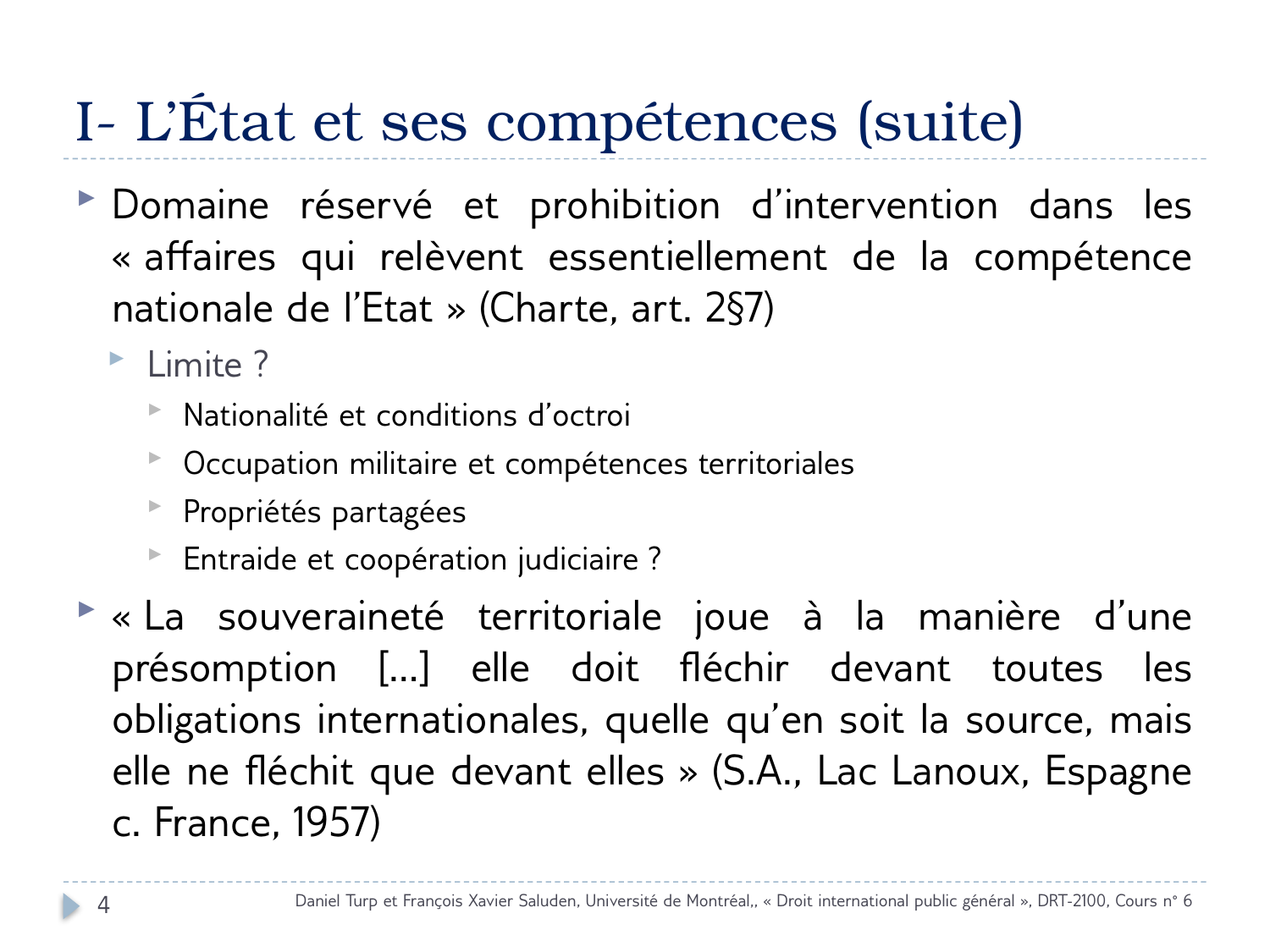

# I- L’État et ses compétences (suite)
Domaine réservé et prohibition d’intervention dans les « affaires qui relèvent essentiellement de la compétence nationale de l’Etat » (Charte, art. 2§7)
Limite ?
Nationalité et conditions d’octroi
Occupation militaire et compétences territoriales
Propriétés partagées
Entraide et coopération judiciaire ?
« La souveraineté territoriale joue à la manière d’une présomption […] elle doit fléchir devant toutes les obligations internationales, quelle qu’en soit la source, mais elle ne fléchit que devant elles » (S.A., Lac Lanoux, Espagne c. France, 1957)
4
Daniel Turp et François Xavier Saluden, Université de Montréal,, « Droit international public général », DRT-2100, Cours n° 6